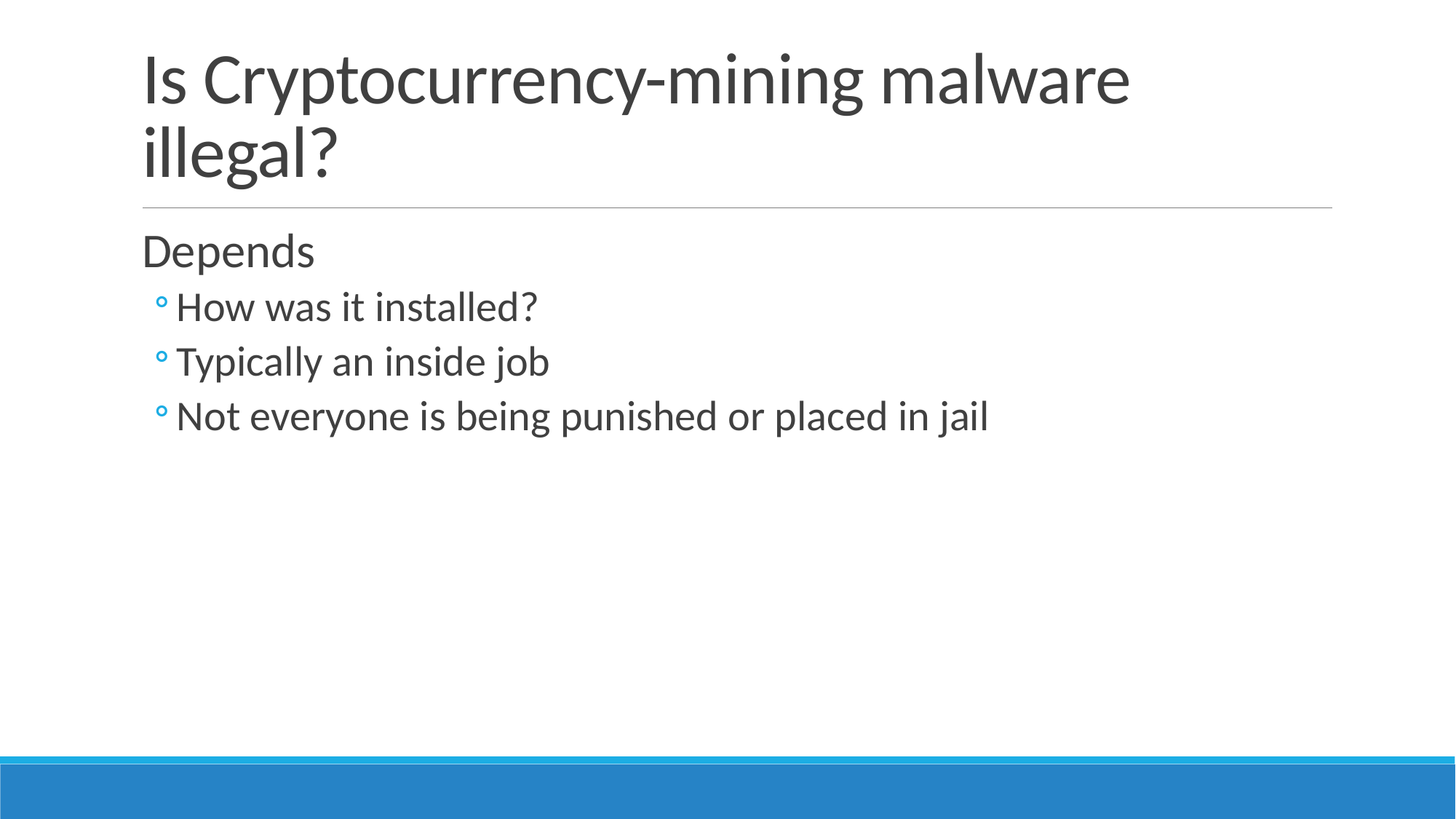

# Is Cryptocurrency-mining malware illegal?
Depends
How was it installed?
Typically an inside job
Not everyone is being punished or placed in jail